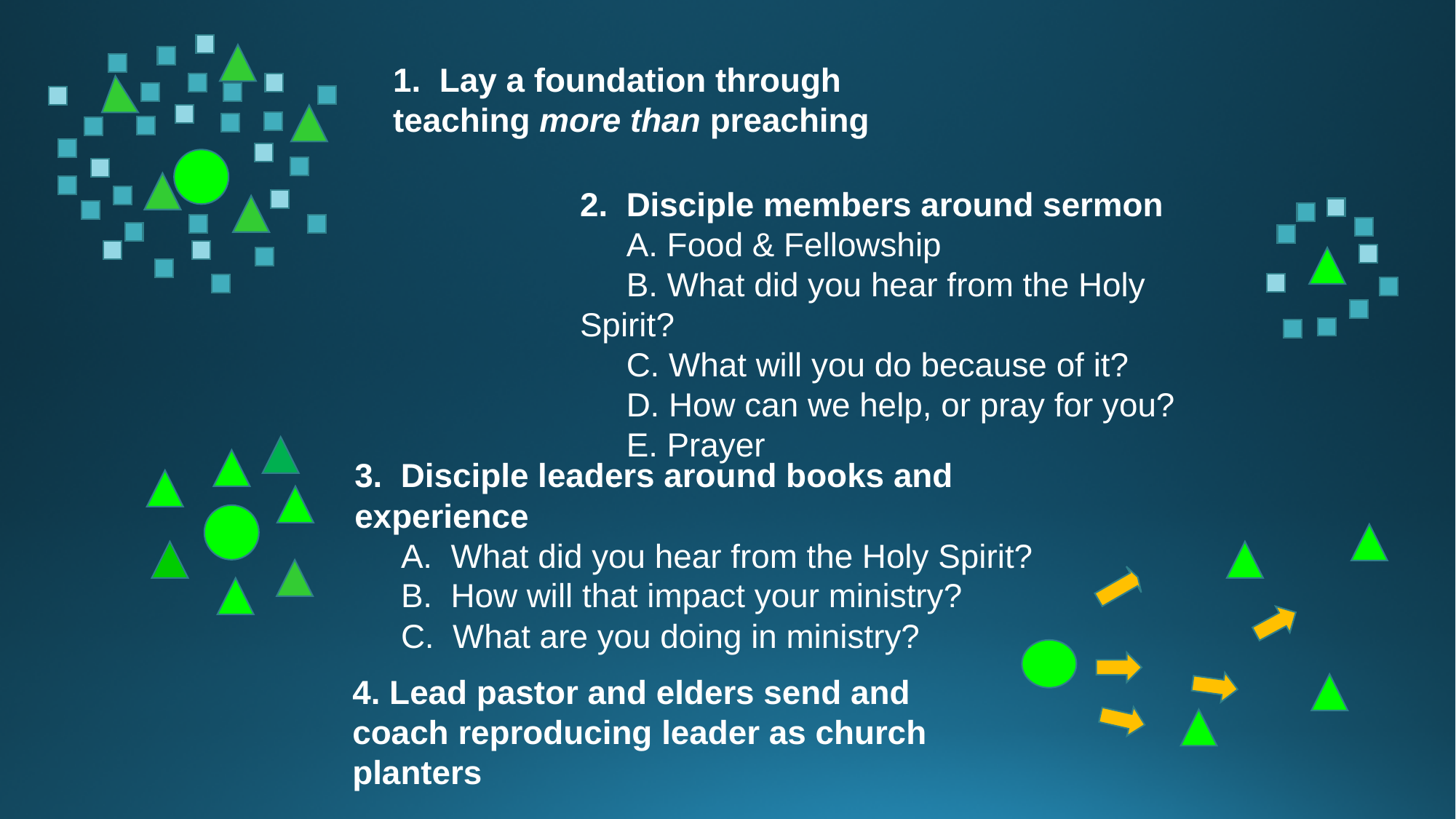

1.  Lay a foundation through teaching more than preaching
2.  Disciple members around sermon
     A. Food & Fellowship
     B. What did you hear from the Holy Spirit?
     C. What will you do because of it?
     D. How can we help, or pray for you?
     E. Prayer

3.  Disciple leaders around books and experience
     A.  What did you hear from the Holy Spirit?
     B.  How will that impact your ministry?
     C.  What are you doing in ministry?

4. Lead pastor and elders send and coach reproducing leader as church planters